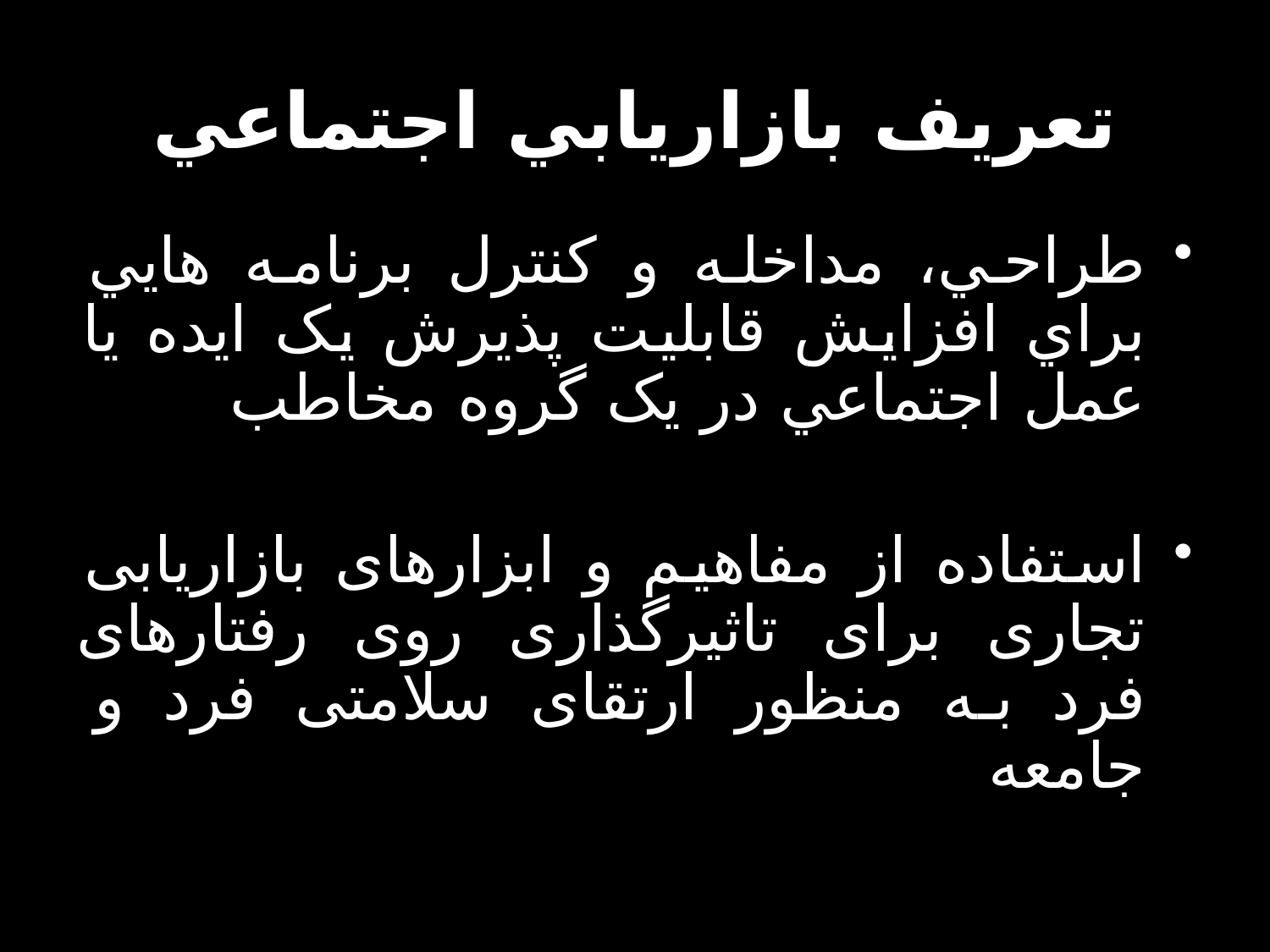

# تعريف بازاريابي اجتماعي
طراحي، مداخله و کنترل برنامه هايي براي افزايش قابليت پذيرش يک ايده يا عمل اجتماعي در يک گروه مخاطب

استفاده از مفاهیم و ابزارهای بازاریابی تجاری برای تاثیرگذاری روی رفتارهای فرد به منظور ارتقای سلامتی فرد و جامعه